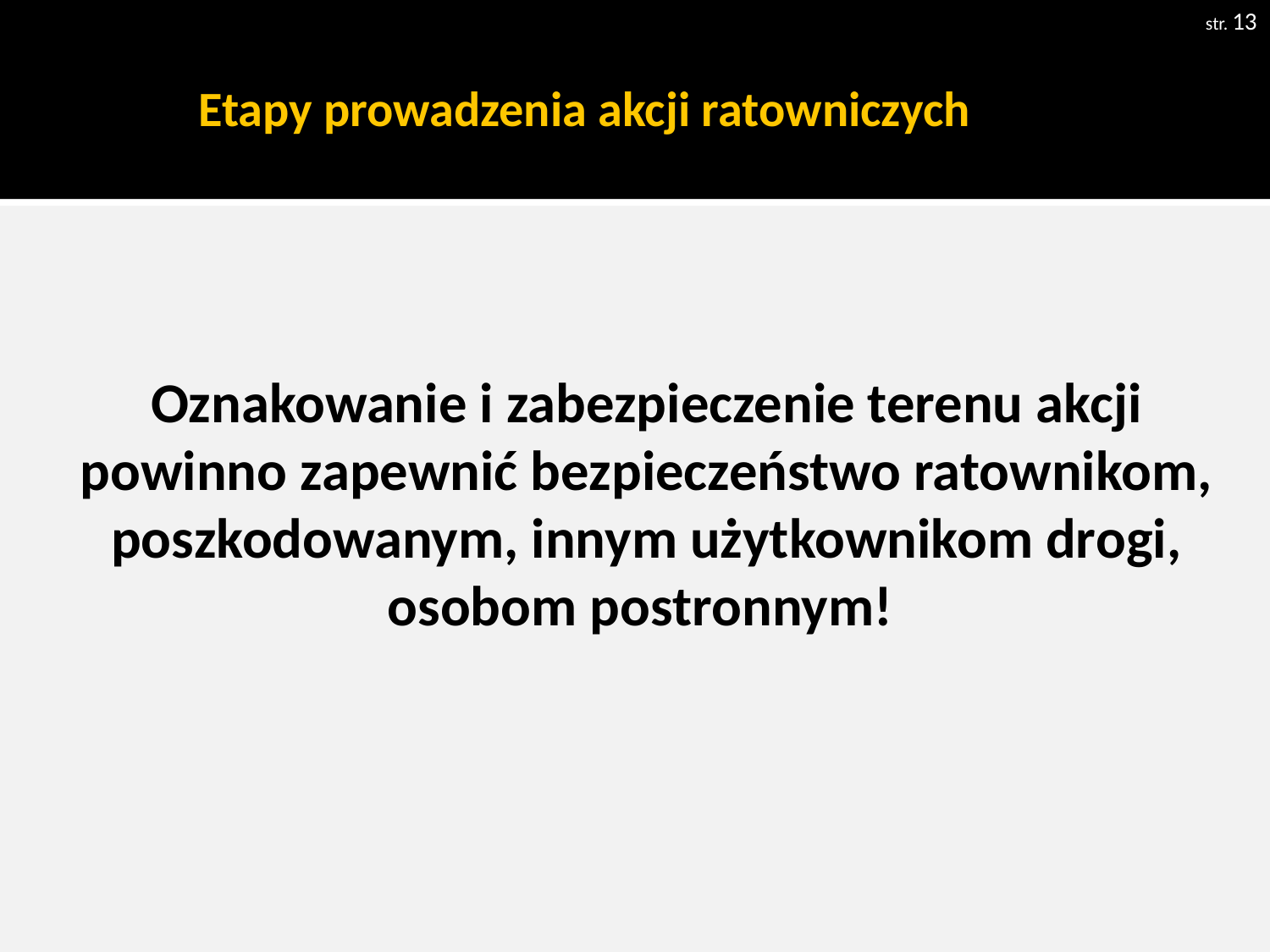

str. 13
# Etapy prowadzenia akcji ratowniczych

Oznakowanie i zabezpieczenie terenu akcji
powinno zapewnić bezpieczeństwo ratownikom, poszkodowanym, innym użytkownikom drogi, osobom postronnym!